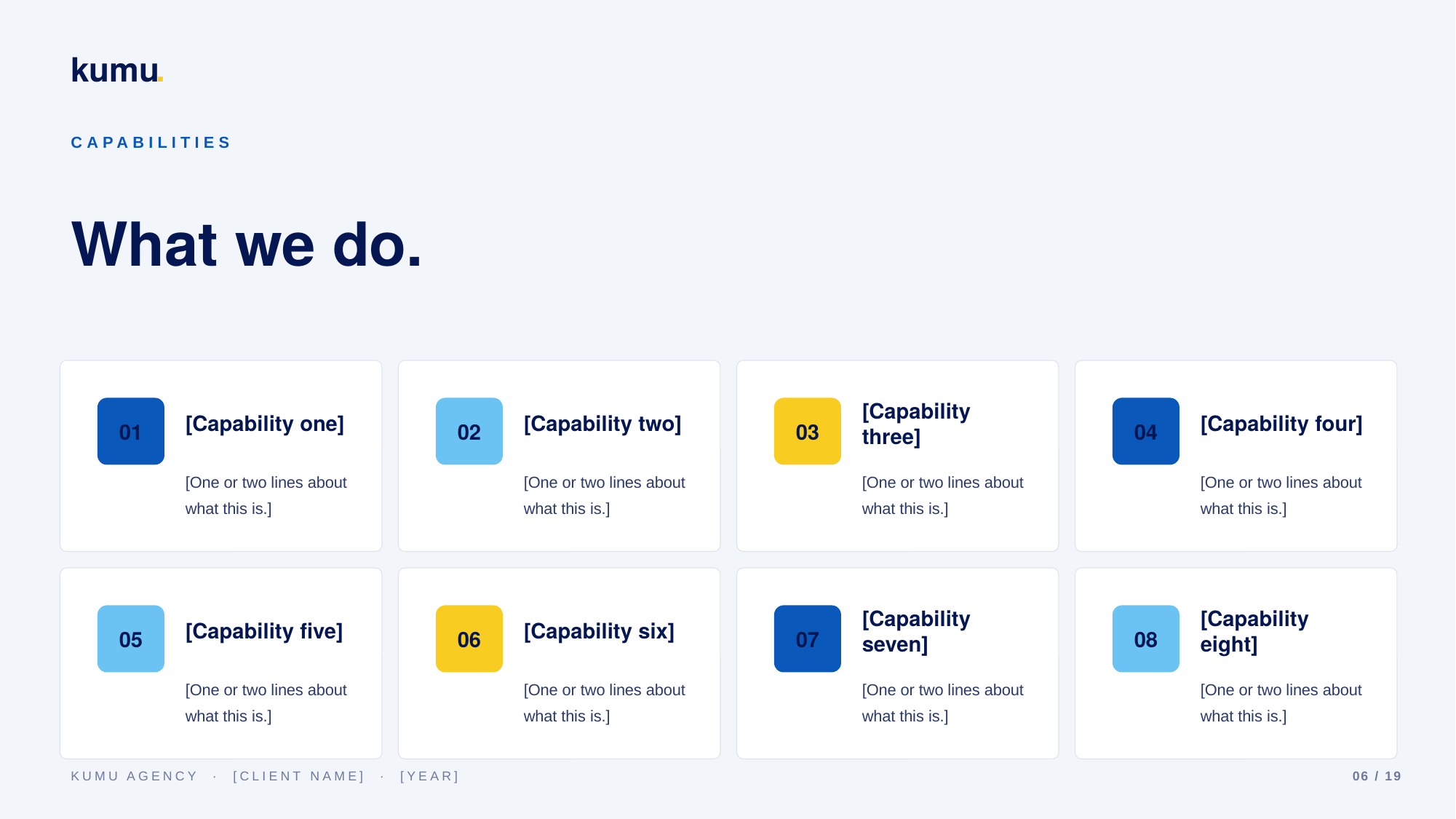

CAPABILITIES
What we do.

01

02

03

04
[Capability one]
[Capability two]
[Capability three]
[Capability four]
[One or two lines about what this is.]
[One or two lines about what this is.]
[One or two lines about what this is.]
[One or two lines about what this is.]

05

06

07

08
[Capability five]
[Capability six]
[Capability seven]
[Capability eight]
[One or two lines about what this is.]
[One or two lines about what this is.]
[One or two lines about what this is.]
[One or two lines about what this is.]
06 / 19